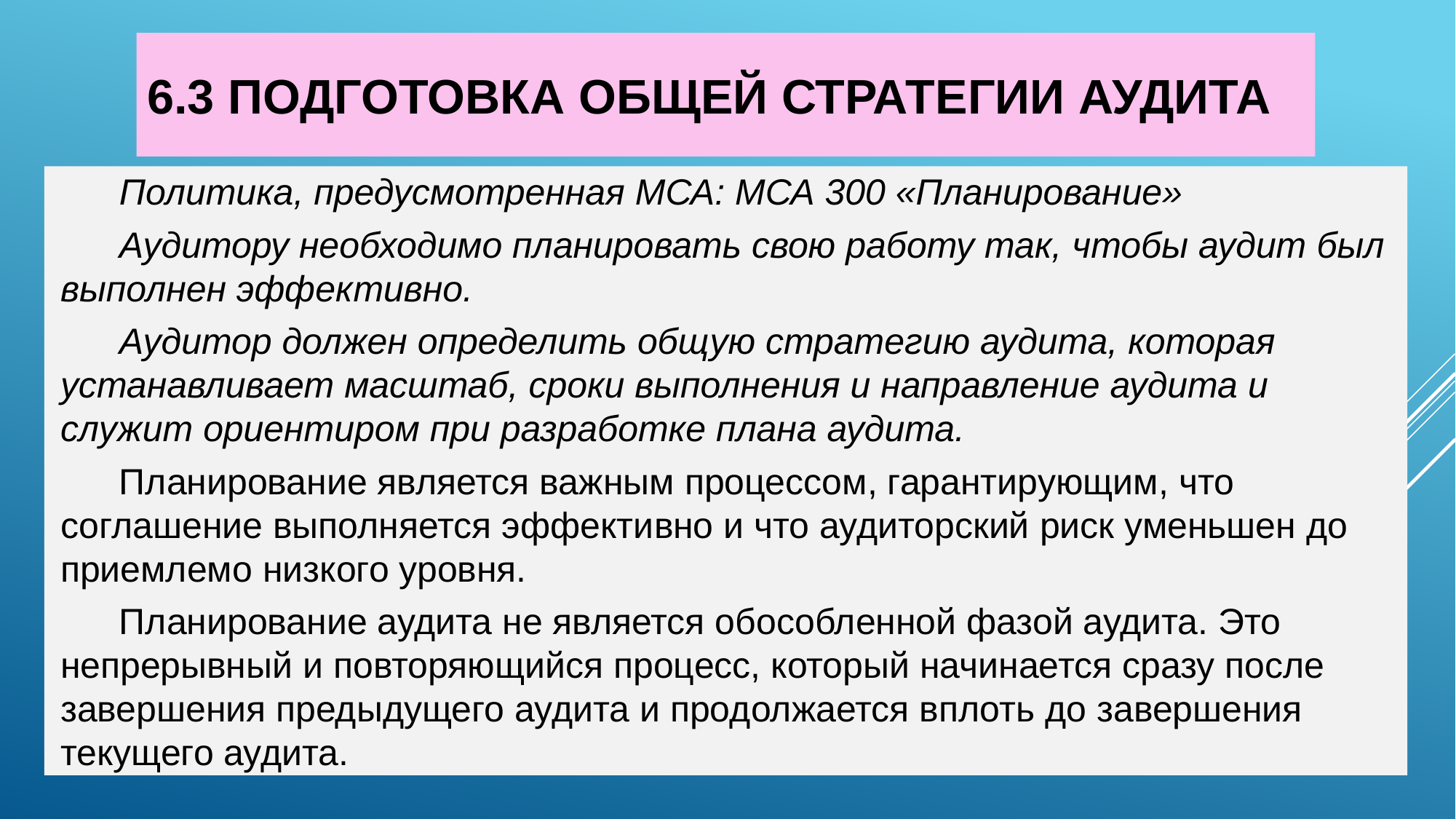

# 6.3 ПОДГОТОВКА ОБЩЕЙ СТРАТЕГИИ АУДИТА
Политика, предусмотренная МСА: МСА 300 «Планирование»
Аудитору необходимо планировать свою работу так, чтобы аудит был выполнен эффективно.
Аудитор должен определить общую стратегию аудита, которая устанавливает масштаб, сроки выполнения и направление аудита и служит ориентиром при разработке плана аудита.
Планирование является важным процессом, гарантирующим, что соглашение выполняется эффективно и что аудиторский риск уменьшен до приемлемо низкого уровня.
Планирование аудита не является обособленной фазой аудита. Это непрерывный и повторяющийся процесс, который начинается сразу после завершения предыдущего аудита и продолжается вплоть до завершения текущего аудита.